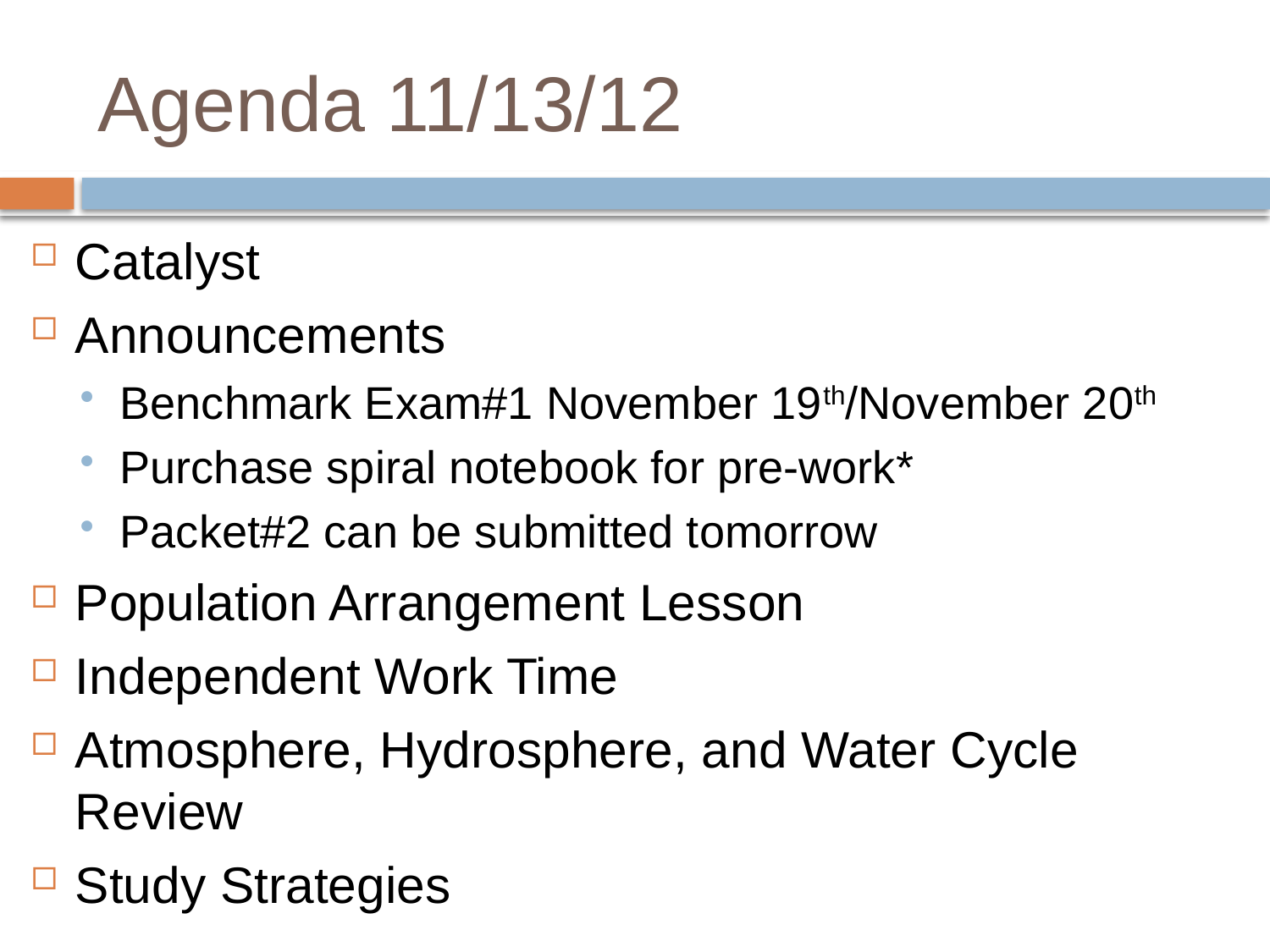

# Agenda 11/13/12
Catalyst
Announcements
Benchmark Exam#1 November 19th/November 20th
Purchase spiral notebook for pre-work*
Packet#2 can be submitted tomorrow
Population Arrangement Lesson
Independent Work Time
Atmosphere, Hydrosphere, and Water Cycle Review
Study Strategies